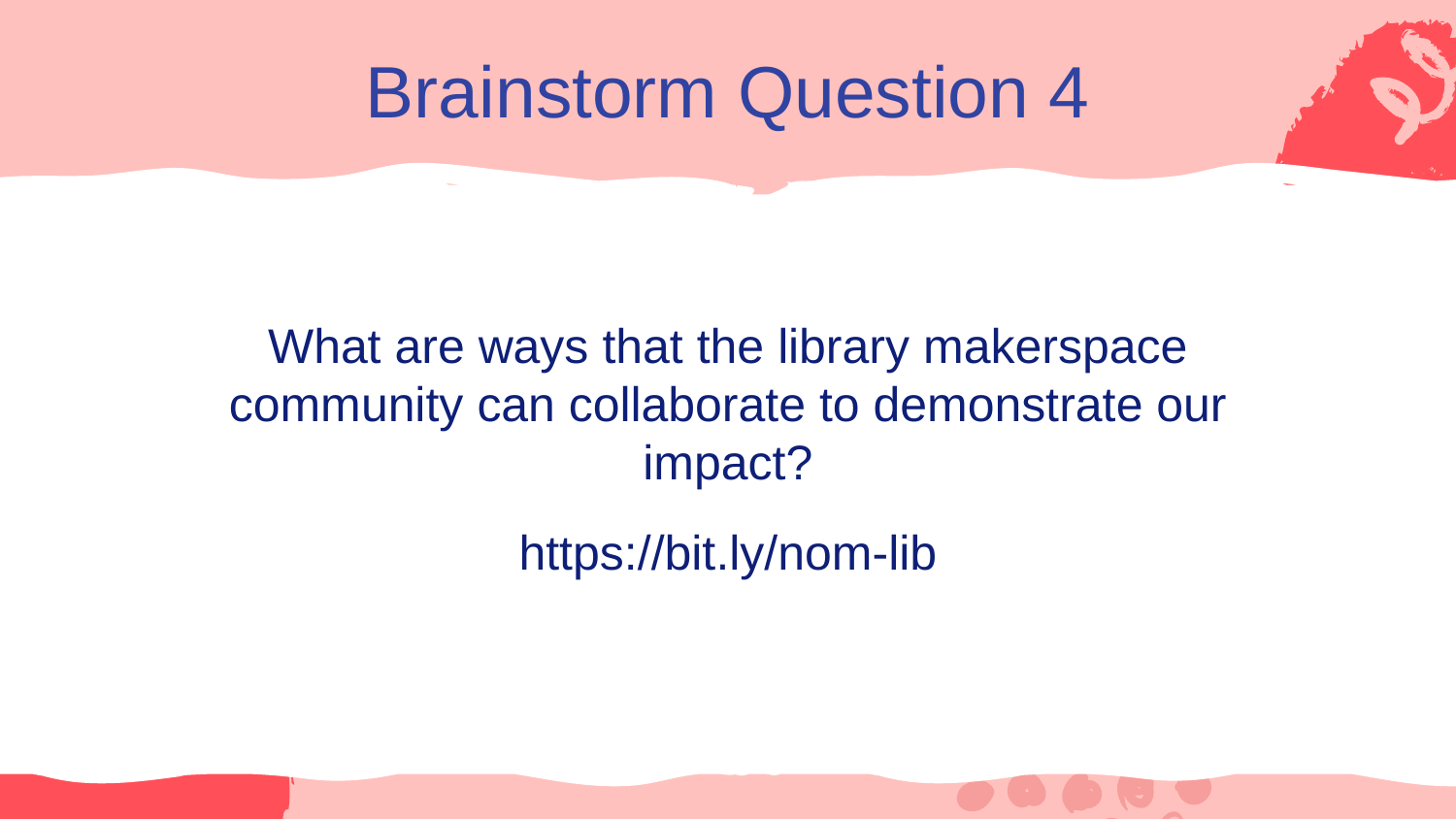

# Brainstorm Question 4

What are ways that the library makerspace community can collaborate to demonstrate our impact?
https://bit.ly/nom-lib